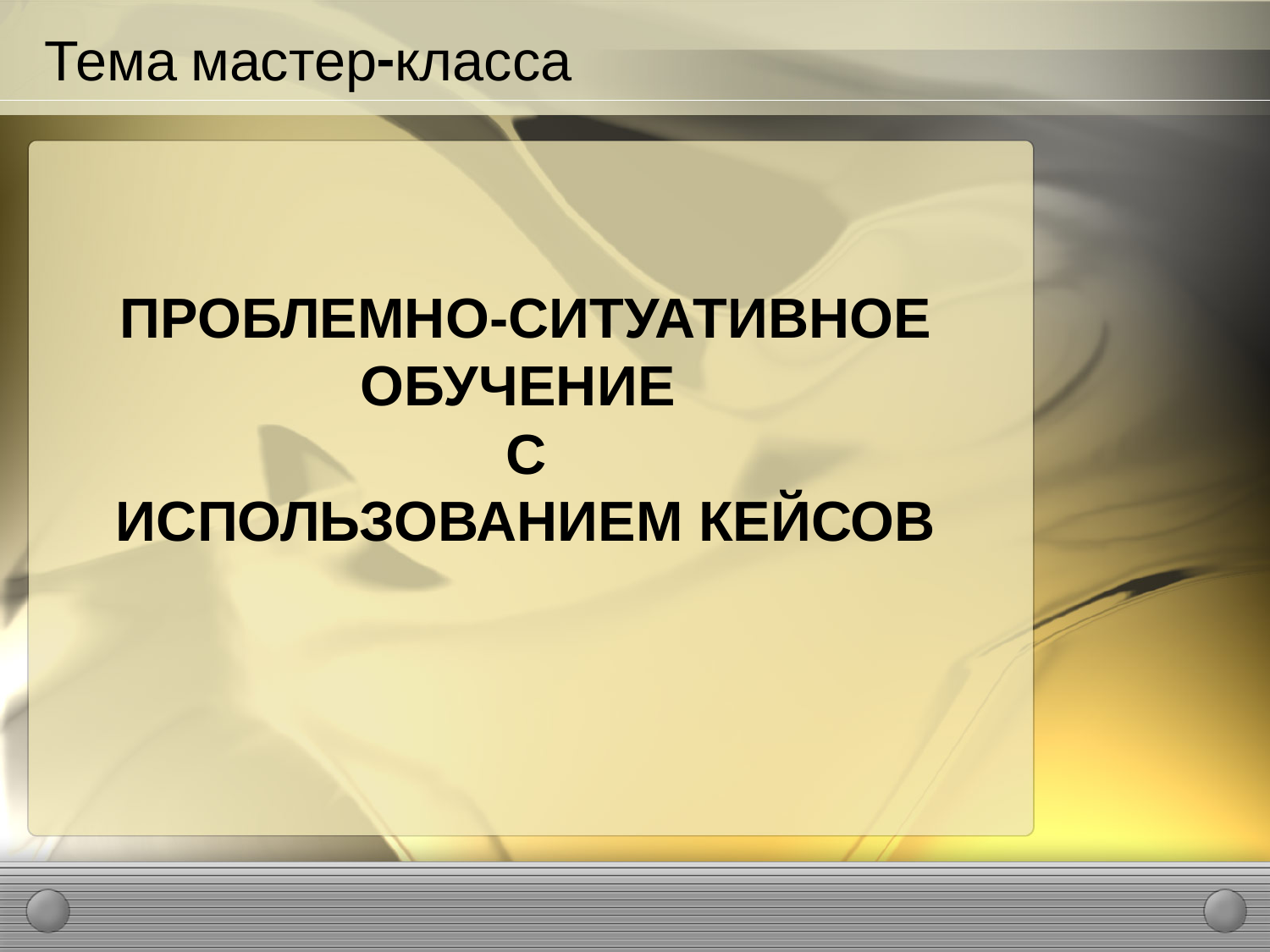

# Тема мастер-класса

ПРОБЛЕМНО-СИТУАТИВНОЕ ОБУЧЕНИЕ
С
ИСПОЛЬЗОВАНИЕМ КЕЙСОВ